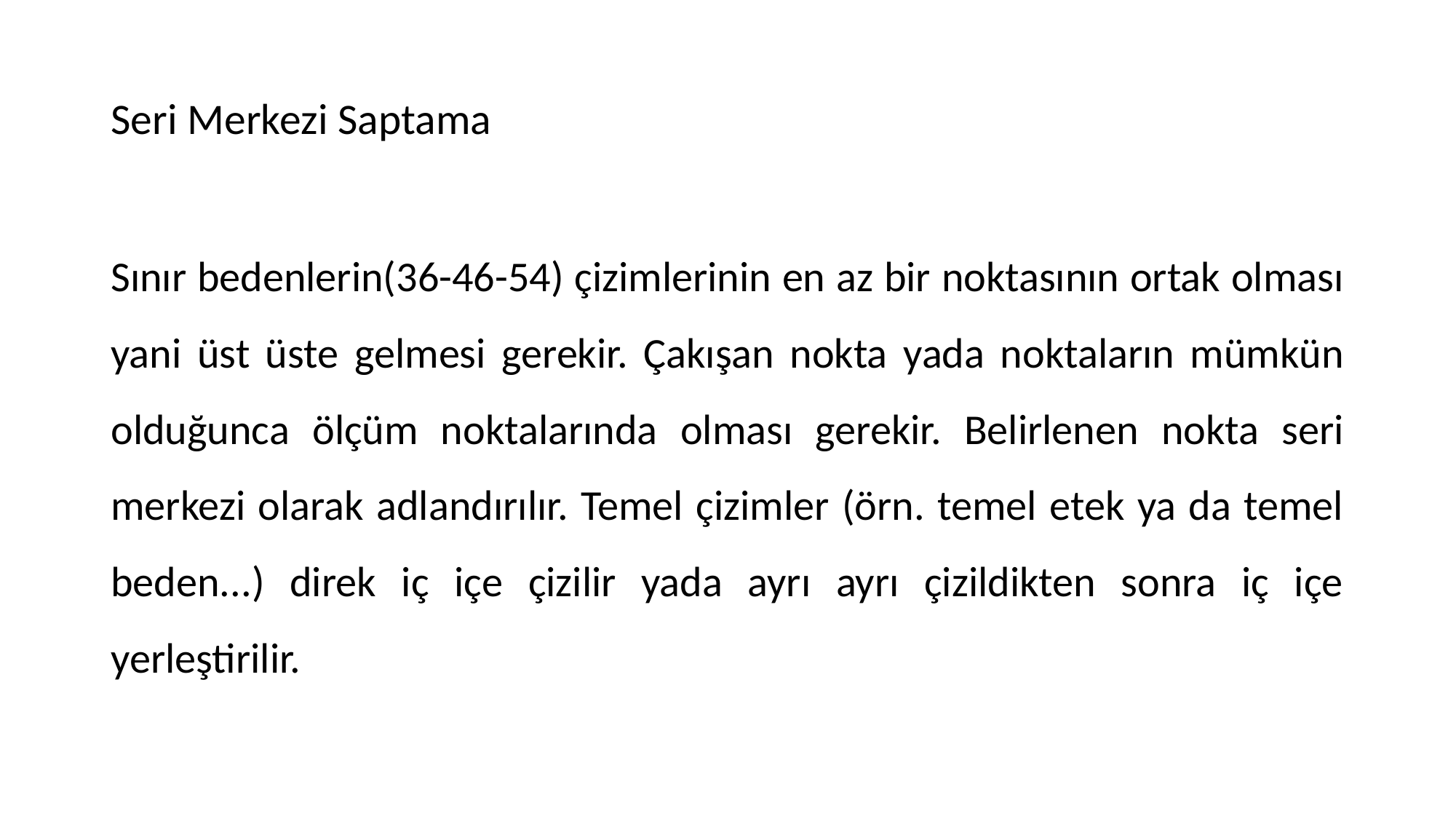

# Seri Merkezi Saptama
Sınır bedenlerin(36-46-54) çizimlerinin en az bir noktasının ortak olması yani üst üste gelmesi gerekir. Çakışan nokta yada noktaların mümkün olduğunca ölçüm noktalarında olması gerekir. Belirlenen nokta seri merkezi olarak adlandırılır. Temel çizimler (örn. temel etek ya da temel beden...) direk iç içe çizilir yada ayrı ayrı çizildikten sonra iç içe yerleştirilir.